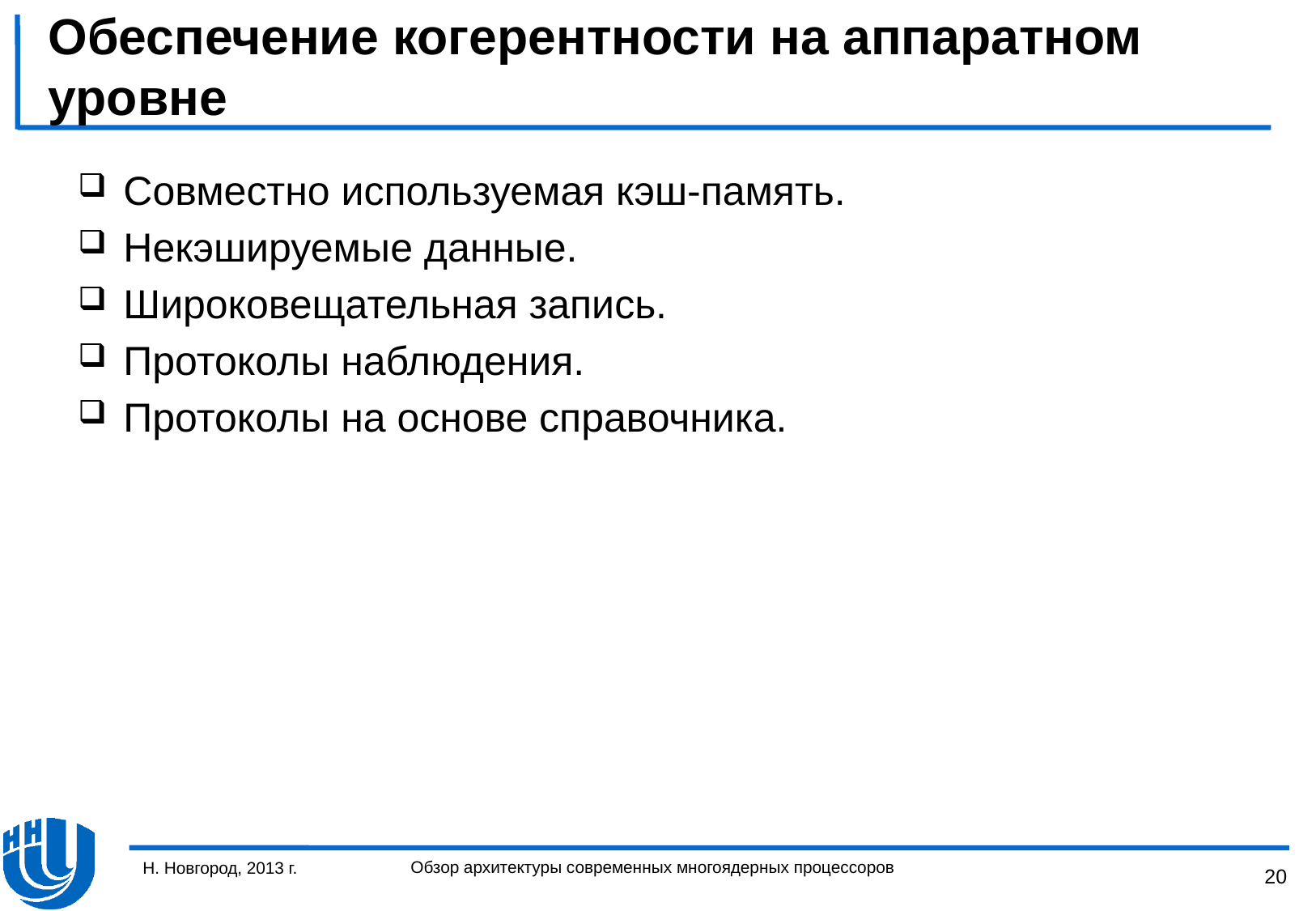

# Обеспечение когерентности на аппаратном уровне
Совместно используемая кэш-память.
Некэшируемые данные.
Широковещательная запись.
Протоколы наблюдения.
Протоколы на основе справочника.